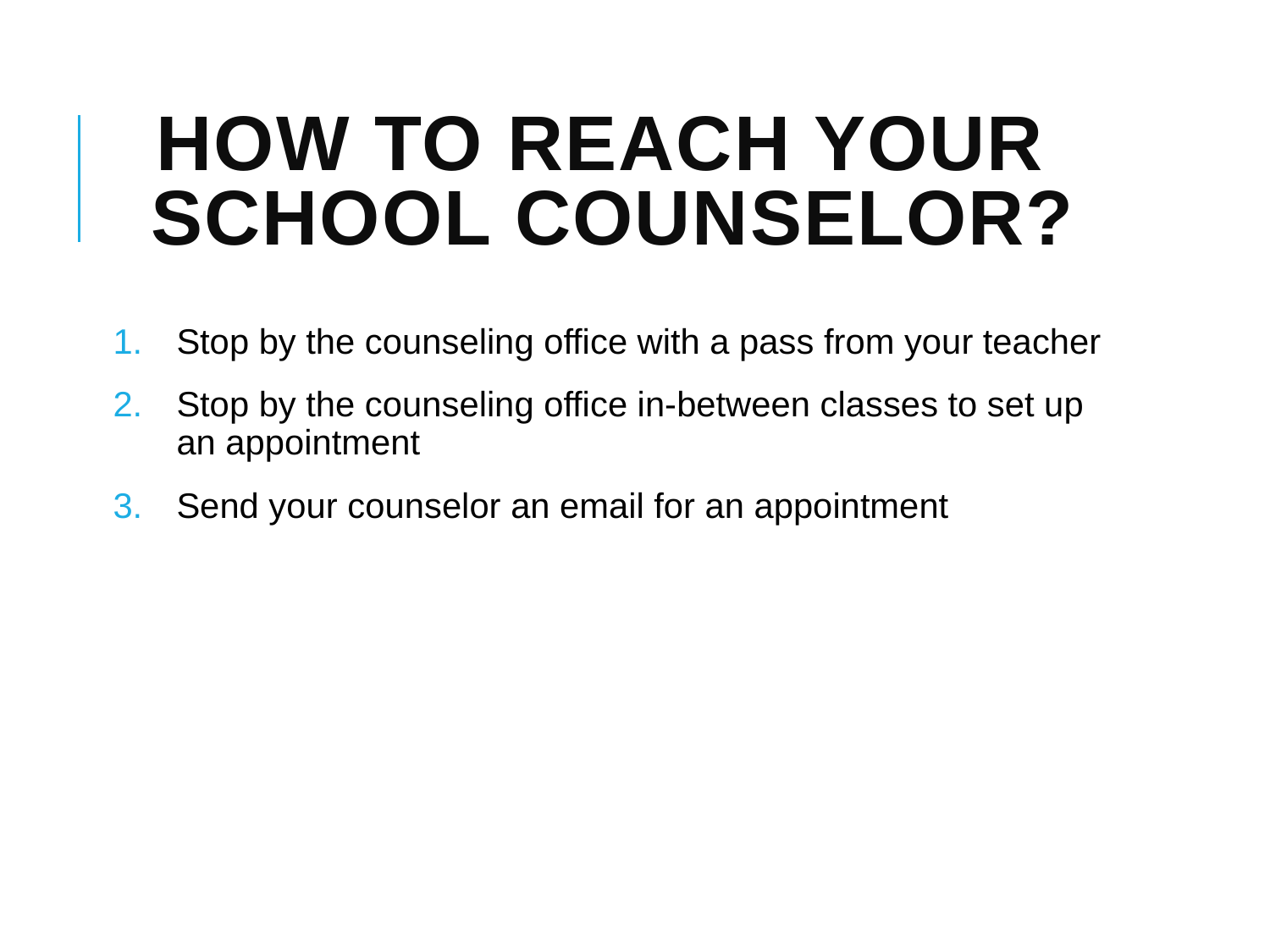

# How to reach your school counselor?
Stop by the counseling office with a pass from your teacher
Stop by the counseling office in-between classes to set up an appointment
Send your counselor an email for an appointment